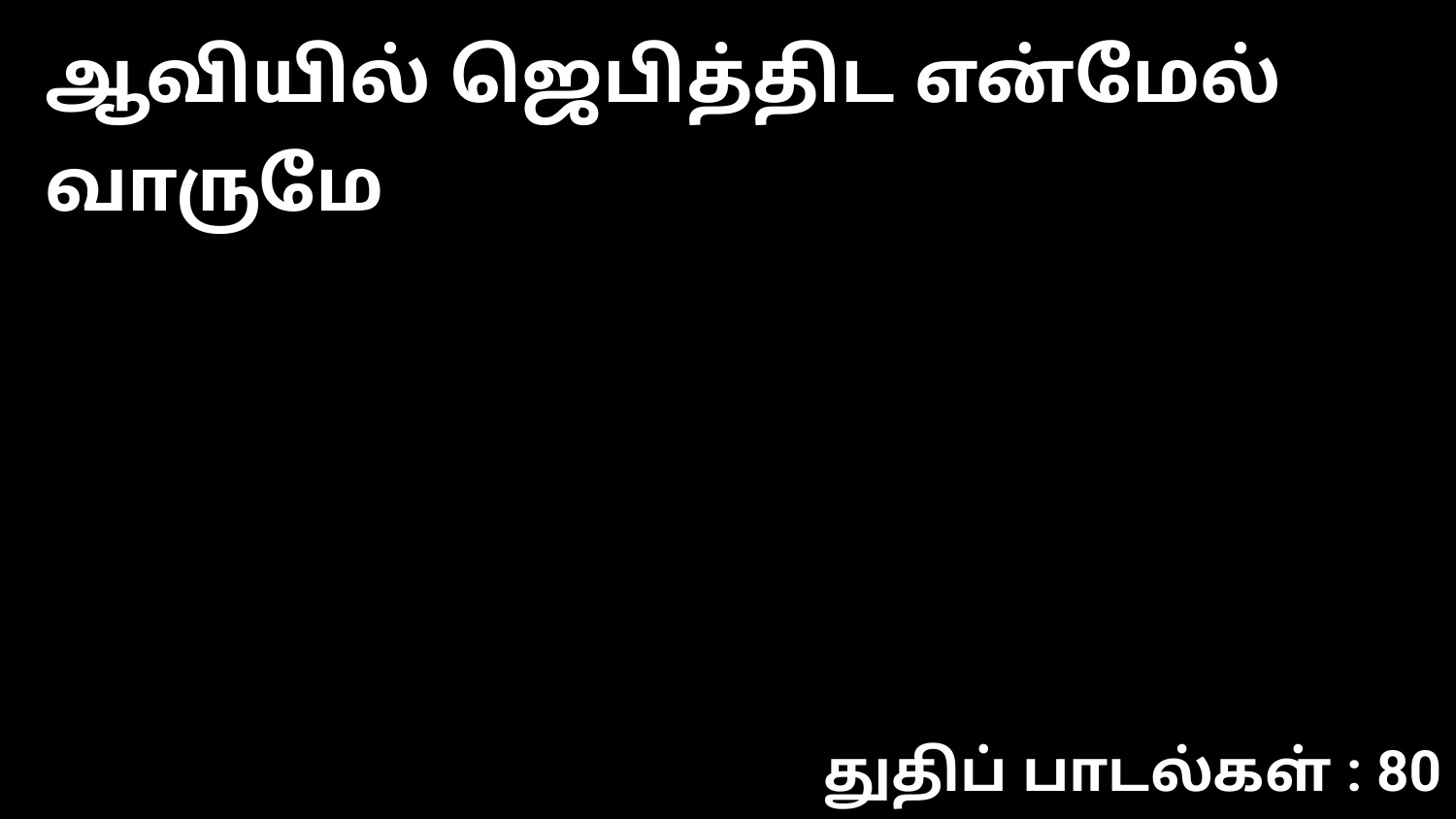

ஆவியில் ஜெபித்திட என்மேல் வாருமே
துதிப் பாடல்கள் : 80